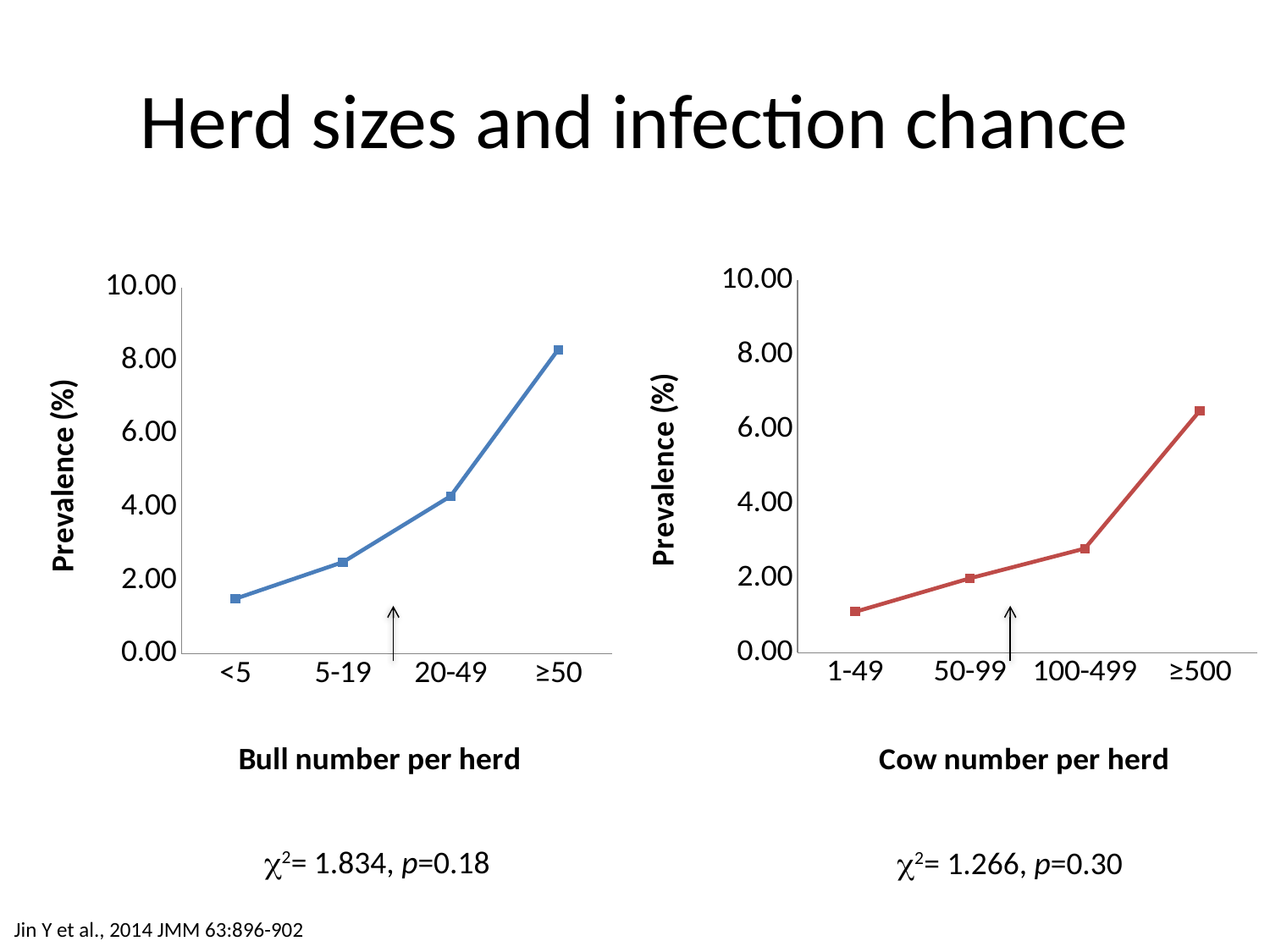

# Herd sizes and infection chance

### Chart

| Category |  |
|---|---|
| 1-49 | 1.1 |
| 50-99 | 2.0 |
| 100-499 | 2.8 |
| ≥500 | 6.5 |

### Chart

| Category |  |
|---|---|
| <5 | 1.5 |
| 5-19 | 2.5 |
| 20-49 | 4.3 |
| ≥50 | 8.3 |
χ2= 1.834, p=0.18
χ2= 1.266, p=0.30
Jin Y et al., 2014 JMM 63:896-902